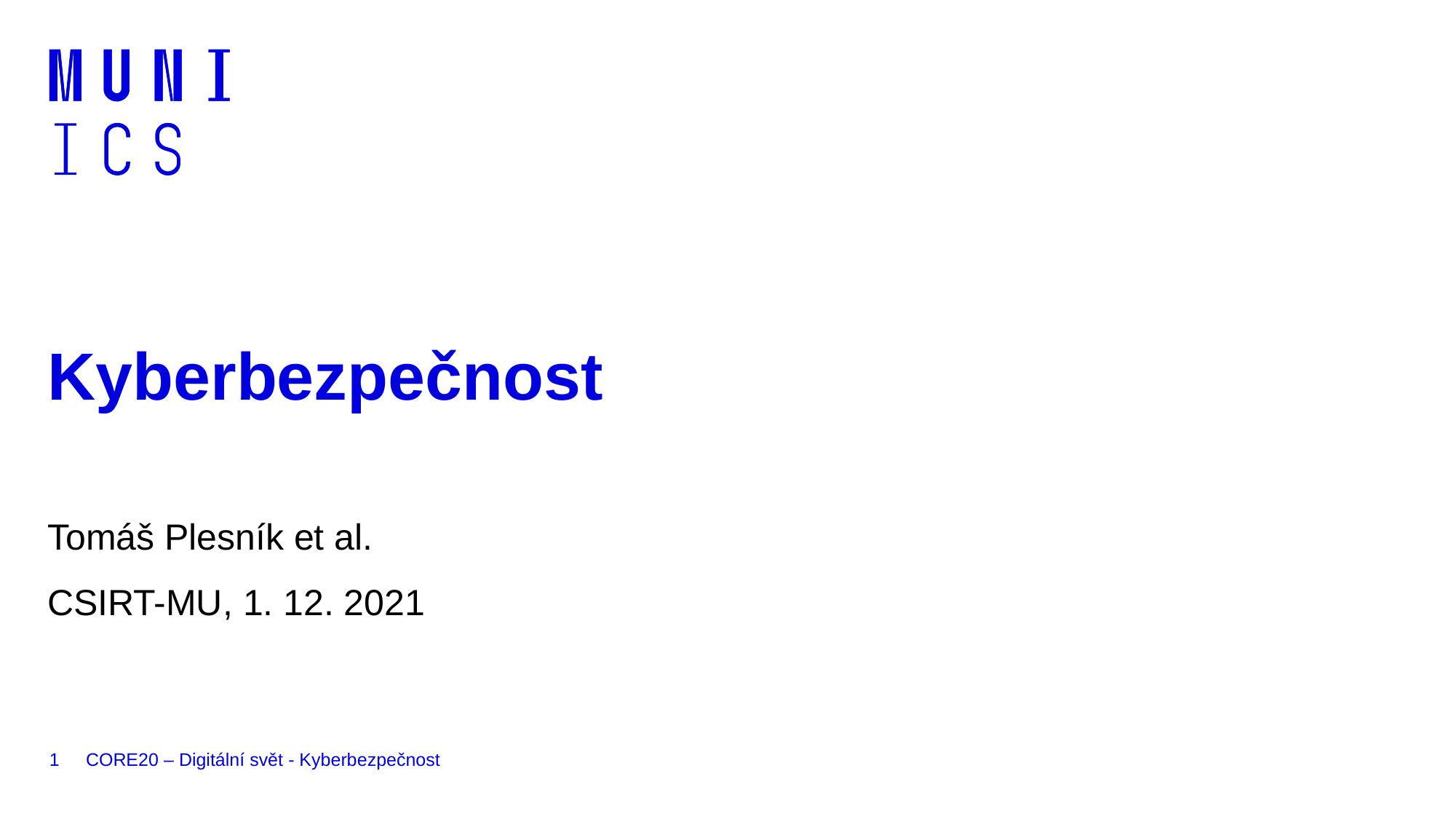

# Kyberbezpečnost
Tomáš Plesník et al.
CSIRT-MU, 1. 12. 2021
1
CORE20 – Digitální svět - Kyberbezpečnost